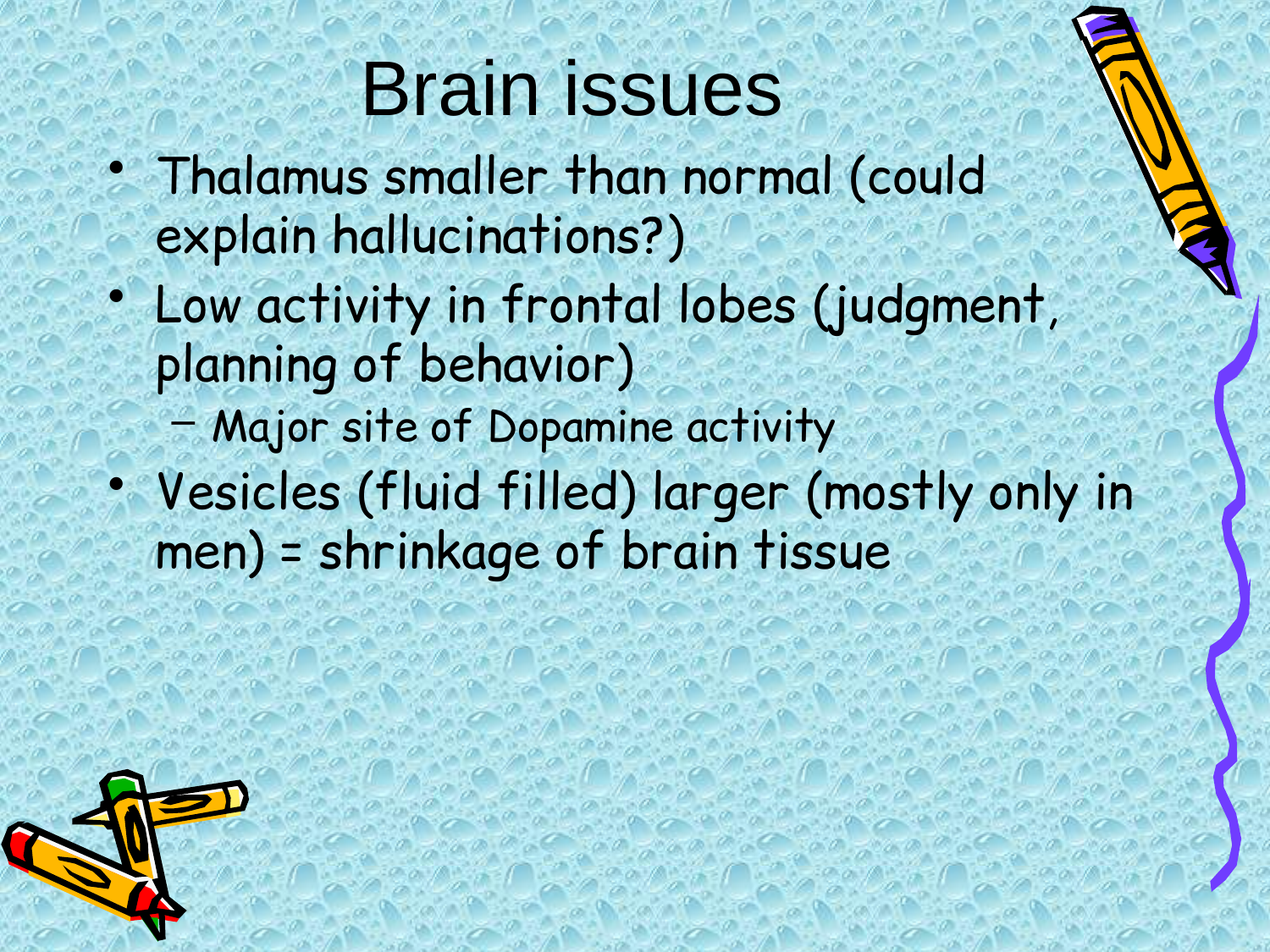

# Brain issues
Thalamus smaller than normal (could explain hallucinations?)
Low activity in frontal lobes (judgment, planning of behavior)
Major site of Dopamine activity
Vesicles (fluid filled) larger (mostly only in men) = shrinkage of brain tissue